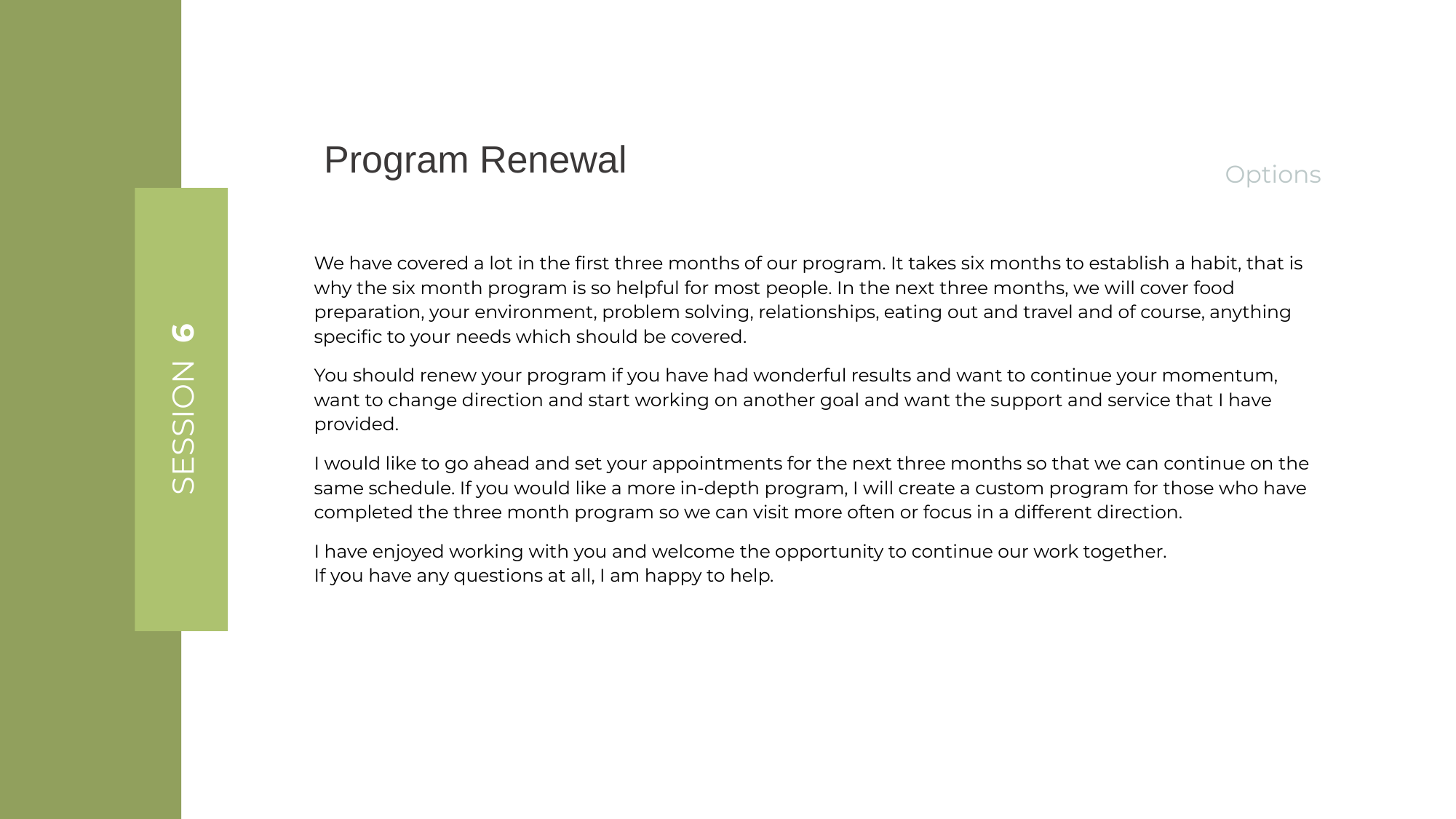

Options
Program Renewal
We have covered a lot in the first three months of our program. It takes six months to establish a habit, that is why the six month program is so helpful for most people. In the next three months, we will cover food preparation, your environment, problem solving, relationships, eating out and travel and of course, anything specific to your needs which should be covered.

You should renew your program if you have had wonderful results and want to continue your momentum, want to change direction and start working on another goal and want the support and service that I have provided.

I would like to go ahead and set your appointments for the next three months so that we can continue on the same schedule. If you would like a more in-depth program, I will create a custom program for those who have completed the three month program so we can visit more often or focus in a different direction.

I have enjoyed working with you and welcome the opportunity to continue our work together.
If you have any questions at all, I am happy to help.
SESSION  6